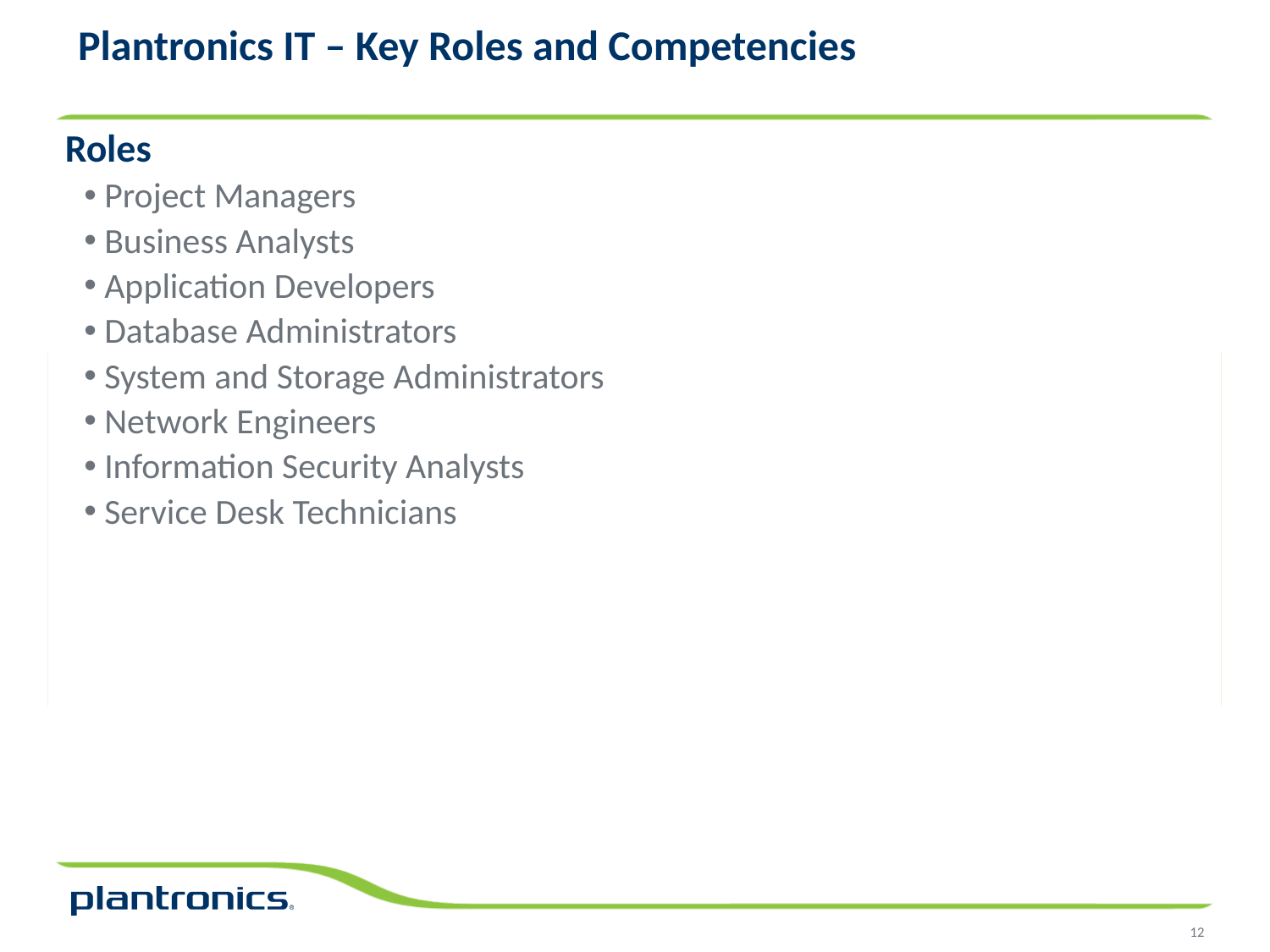

# Plantronics IT – Key Roles and Competencies
Roles
Project Managers
Business Analysts
Application Developers
Database Administrators
System and Storage Administrators
Network Engineers
Information Security Analysts
Service Desk Technicians

12